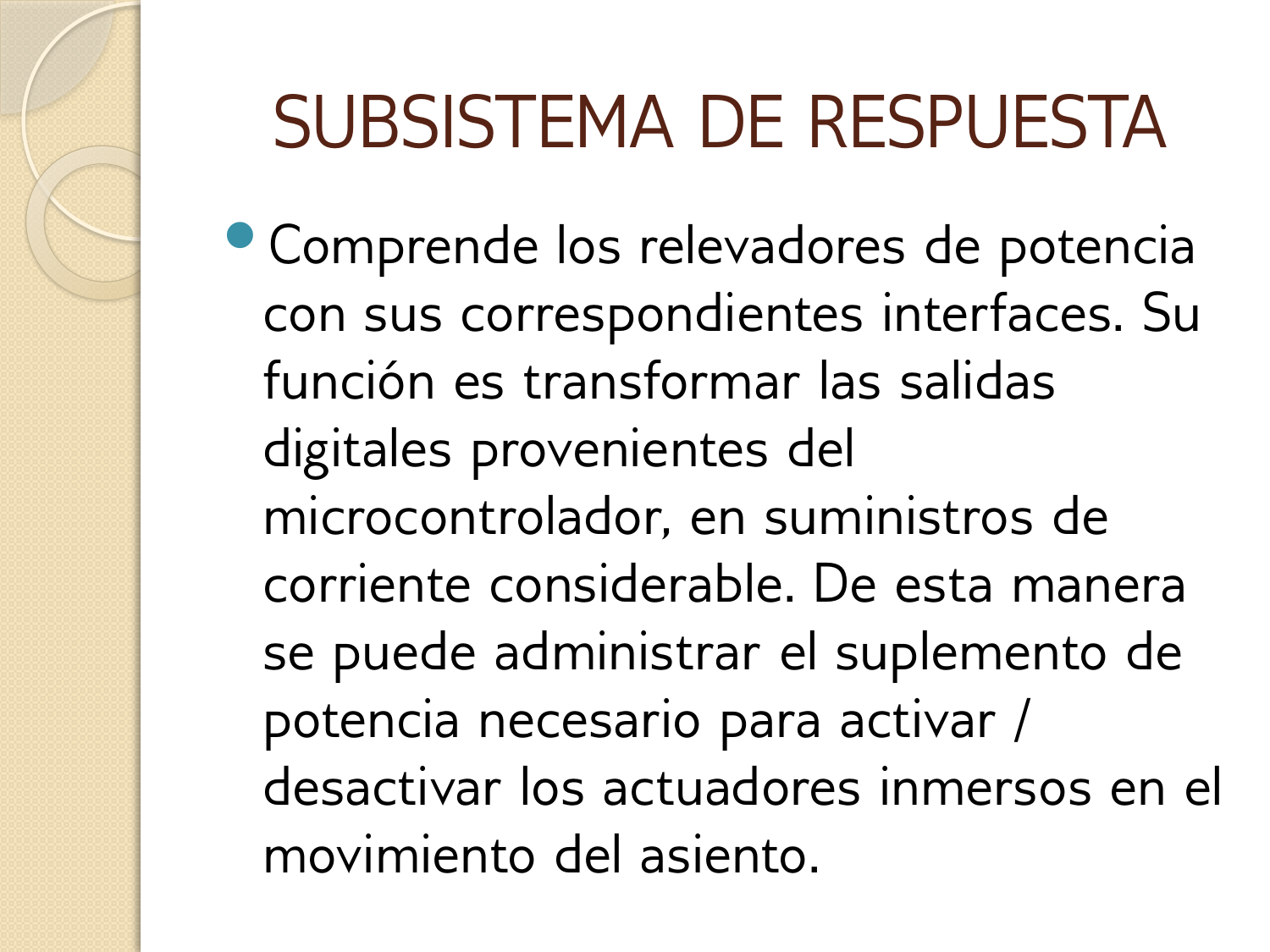

# SUBSISTEMA DE RESPUESTA
Comprende los relevadores de potencia con sus correspondientes interfaces. Su función es transformar las salidas digitales provenientes del microcontrolador, en suministros de corriente considerable. De esta manera se puede administrar el suplemento de potencia necesario para activar / desactivar los actuadores inmersos en el movimiento del asiento.